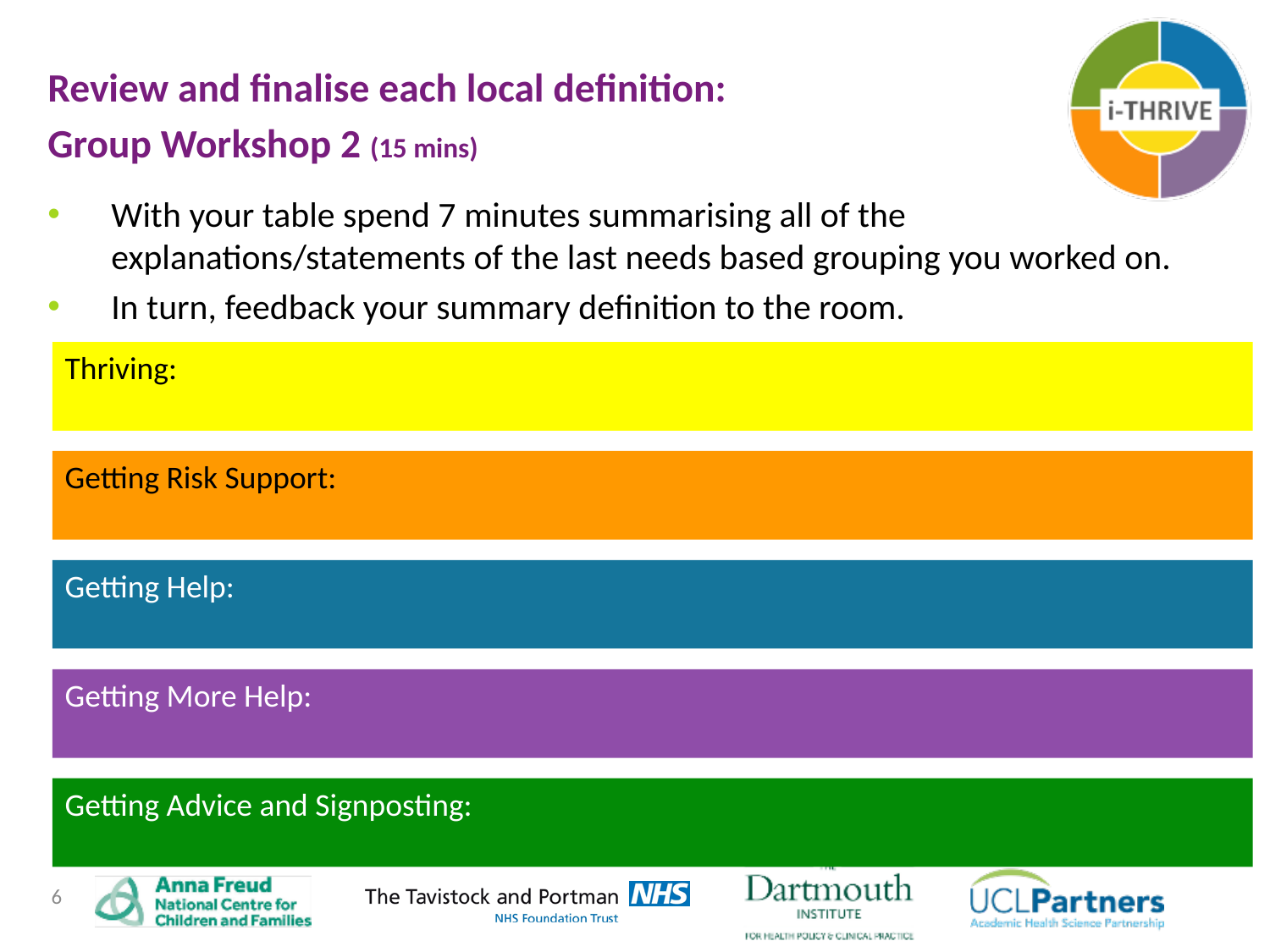

Review and finalise each local definition:
Group Workshop 2 (15 mins)

With your table spend 7 minutes summarising all of the explanations/statements of the last needs based grouping you worked on.
In turn, feedback your summary definition to the room.

Thriving:

Getting Risk Support:

Getting Help:

Getting More Help:

Getting Advice and Signposting: